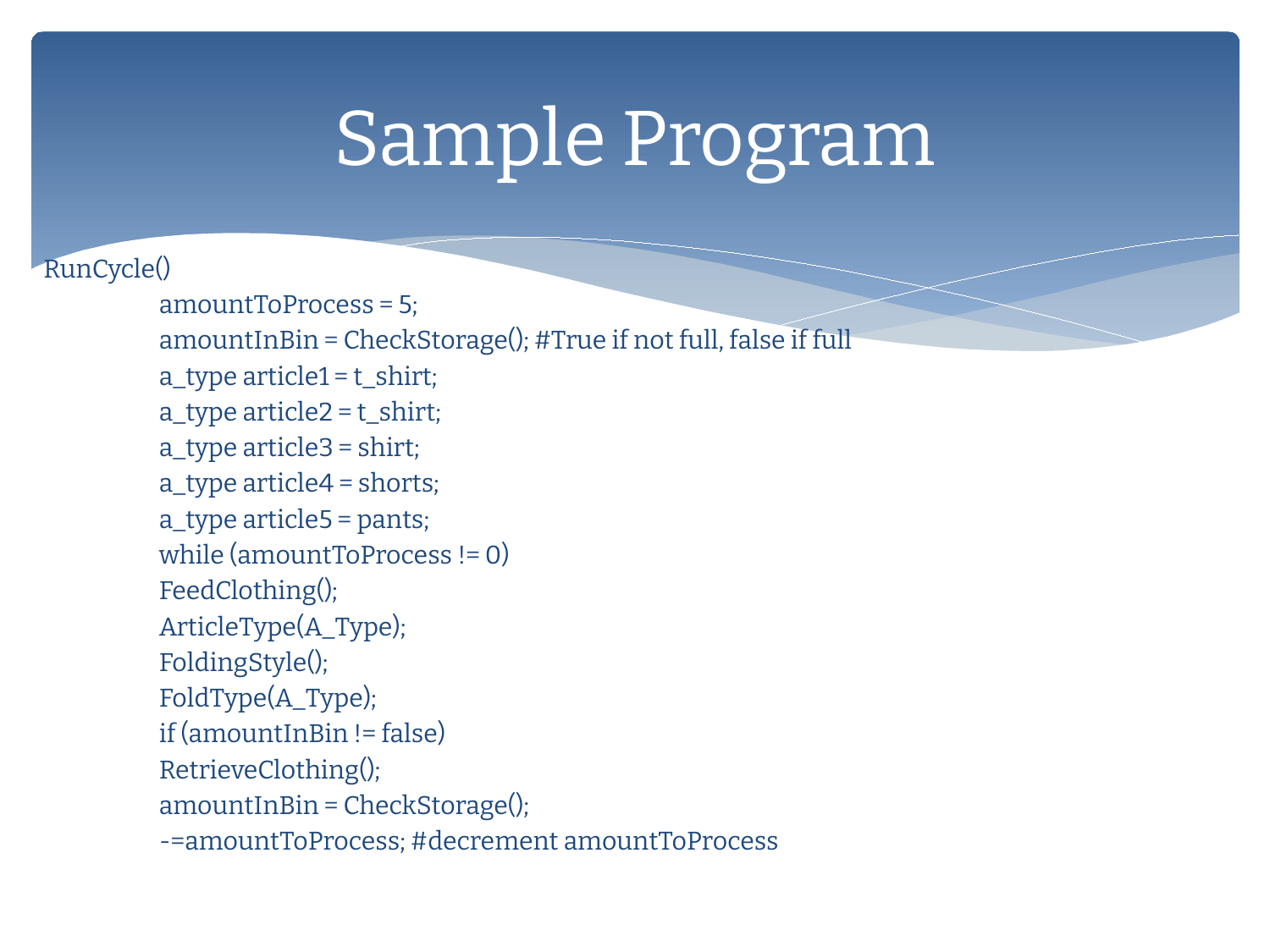

# Sample Program
RunCycle()
	amountToProcess = 5;
	amountInBin = CheckStorage(); #True if not full, false if full
	a_type article1 = t_shirt;
	a_type article2 = t_shirt;
	a_type article3 = shirt;
	a_type article4 = shorts;
	a_type article5 = pants;
	while (amountToProcess != 0)
		FeedClothing();
		ArticleType(A_Type);
		FoldingStyle();
		FoldType(A_Type);
			if (amountInBin != false)
				RetrieveClothing();
		amountInBin = CheckStorage();
		-=amountToProcess; #decrement amountToProcess